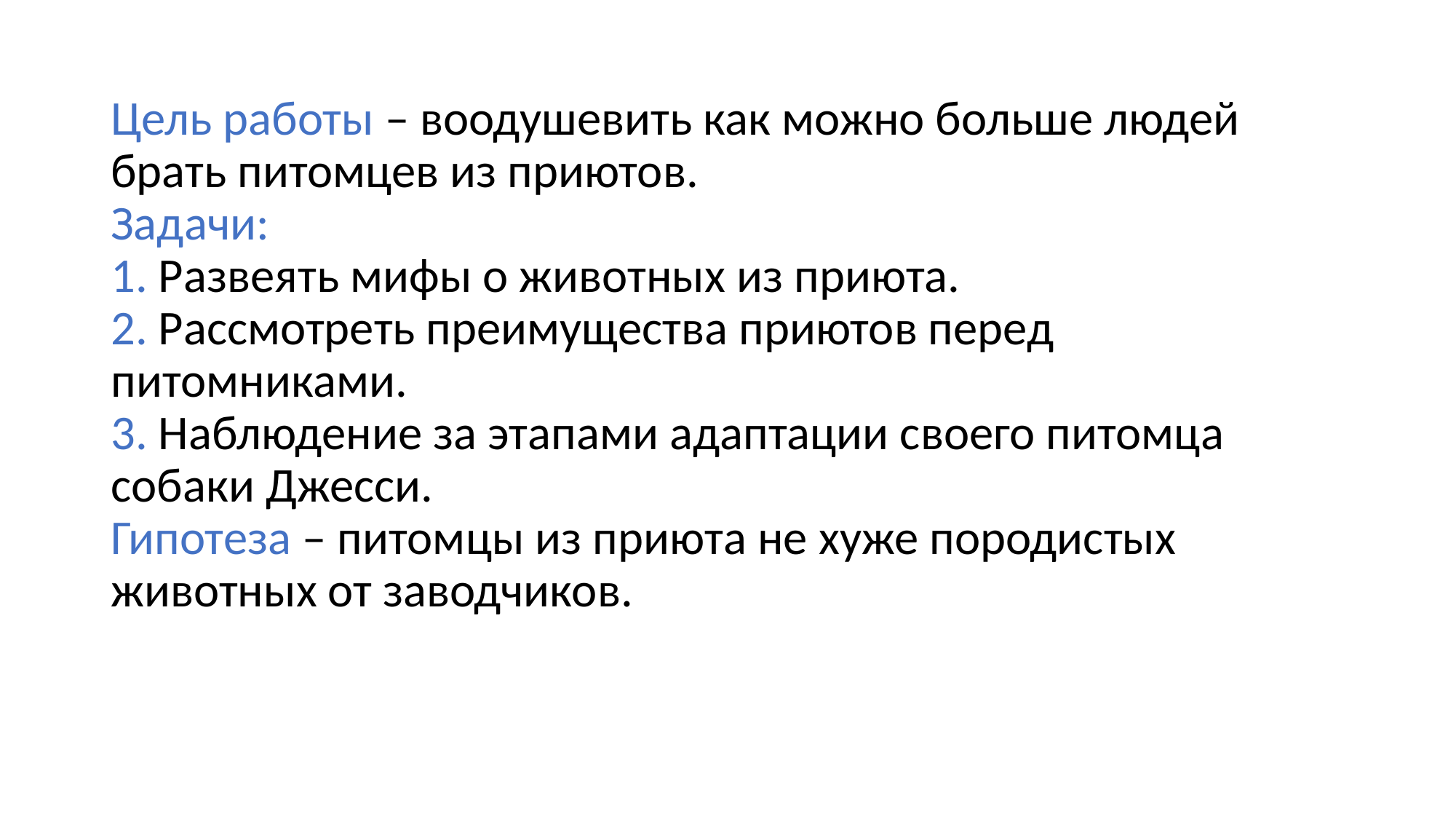

# Цель работы – воодушевить как можно больше людей брать питомцев из приютов. Задачи: 1. Развеять мифы о животных из приюта. 2. Рассмотреть преимущества приютов перед питомниками. 3. Наблюдение за этапами адаптации своего питомца собаки Джесси. Гипотеза – питомцы из приюта не хуже породистых животных от заводчиков.